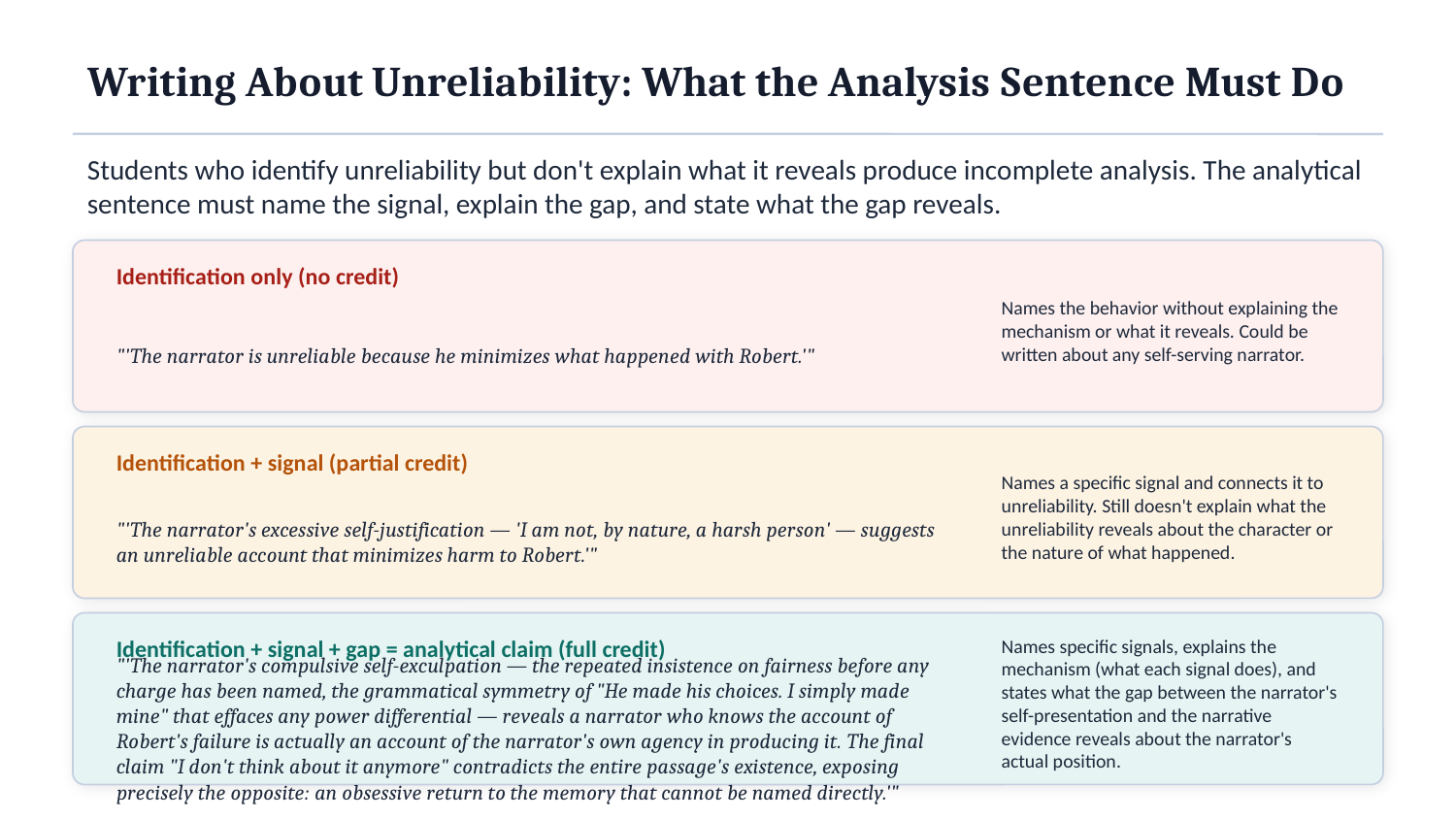

Writing About Unreliability: What the Analysis Sentence Must Do

Students who identify unreliability but don't explain what it reveals produce incomplete analysis. The analytical sentence must name the signal, explain the gap, and state what the gap reveals.

Identification only (no credit)
Names the behavior without explaining the mechanism or what it reveals. Could be written about any self-serving narrator.
"'The narrator is unreliable because he minimizes what happened with Robert.'"

Identification + signal (partial credit)
Names a specific signal and connects it to unreliability. Still doesn't explain what the unreliability reveals about the character or the nature of what happened.
"'The narrator's excessive self-justification — 'I am not, by nature, a harsh person' — suggests an unreliable account that minimizes harm to Robert.'"

Identification + signal + gap = analytical claim (full credit)
Names specific signals, explains the mechanism (what each signal does), and states what the gap between the narrator's self-presentation and the narrative evidence reveals about the narrator's actual position.
"'The narrator's compulsive self-exculpation — the repeated insistence on fairness before any charge has been named, the grammatical symmetry of "He made his choices. I simply made mine" that effaces any power differential — reveals a narrator who knows the account of Robert's failure is actually an account of the narrator's own agency in producing it. The final claim "I don't think about it anymore" contradicts the entire passage's existence, exposing precisely the opposite: an obsessive return to the memory that cannot be named directly.'"